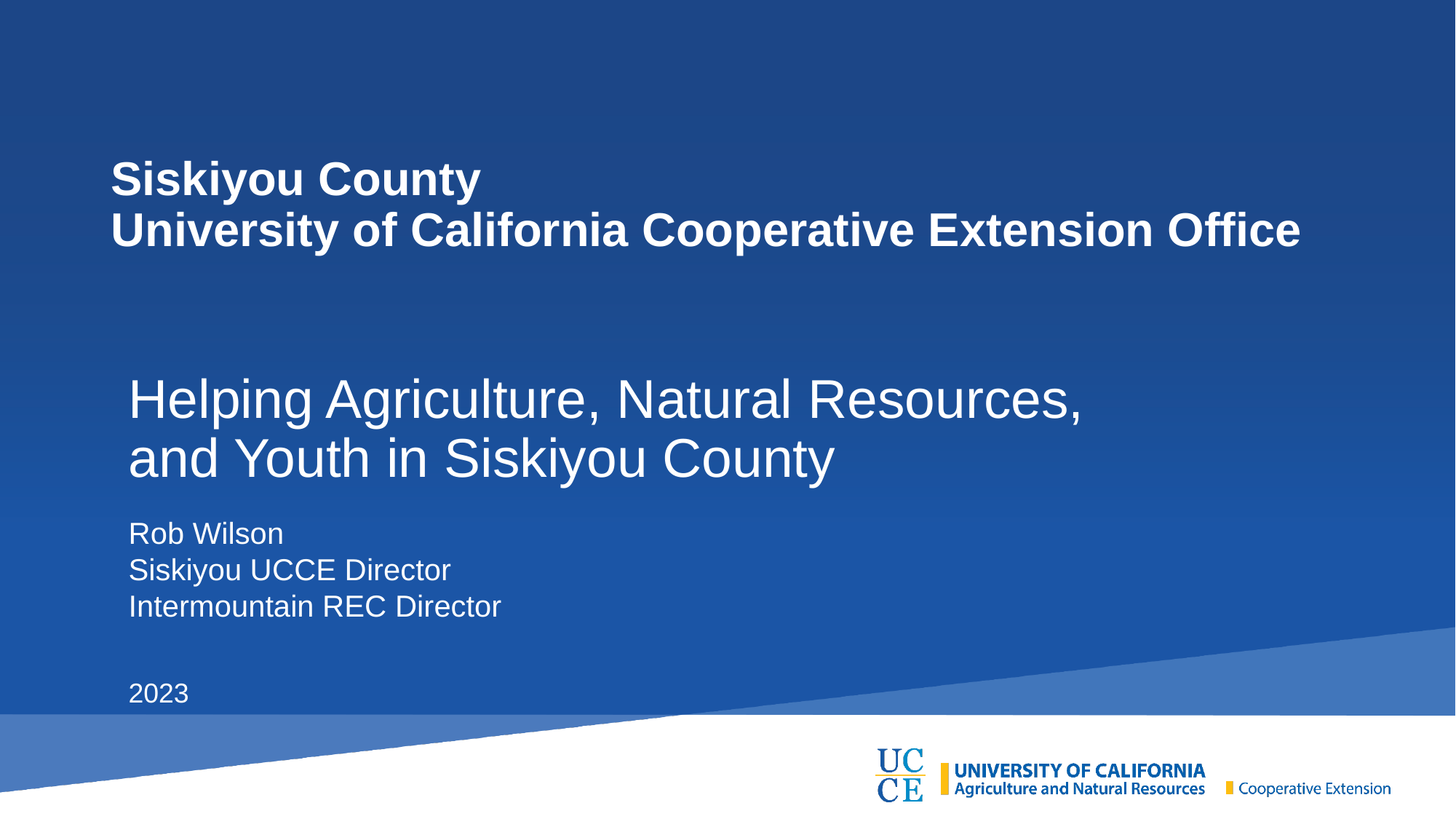

# Siskiyou County University of California Cooperative Extension Office
Helping Agriculture, Natural Resources, and Youth in Siskiyou County
Rob Wilson
Siskiyou UCCE Director
Intermountain REC Director
2023